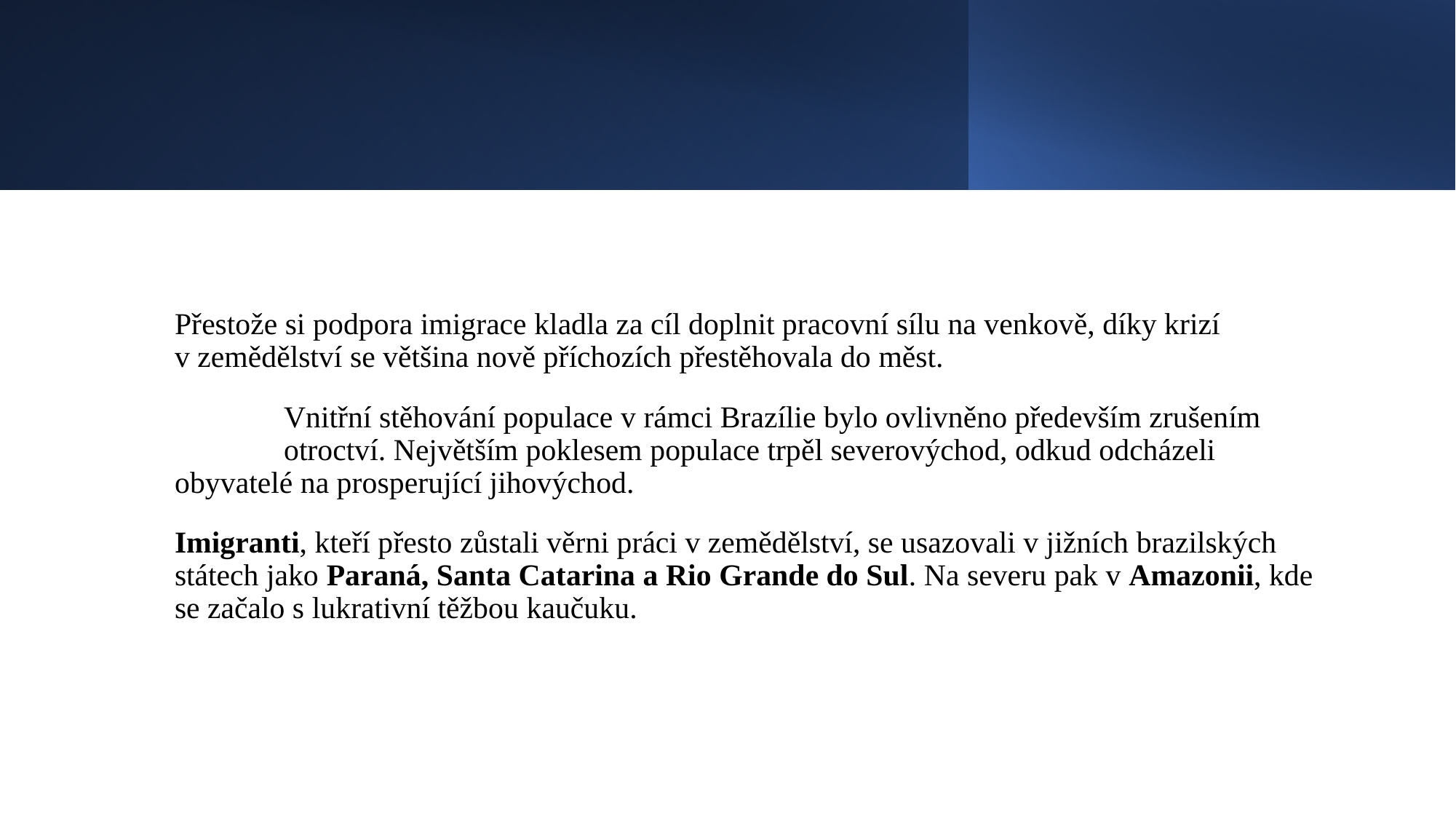

#
Přestože si podpora imigrace kladla za cíl doplnit pracovní sílu na venkově, díky krizí v zemědělství se většina nově příchozích přestěhovala do měst.
	Vnitřní stěhování populace v rámci Brazílie bylo ovlivněno především zrušením 	otroctví. Největším poklesem populace trpěl severovýchod, odkud odcházeli 	obyvatelé na prosperující jihovýchod.
Imigranti, kteří přesto zůstali věrni práci v zemědělství, se usazovali v jižních brazilských státech jako Paraná, Santa Catarina a Rio Grande do Sul. Na severu pak v Amazonii, kde se začalo s lukrativní těžbou kaučuku.